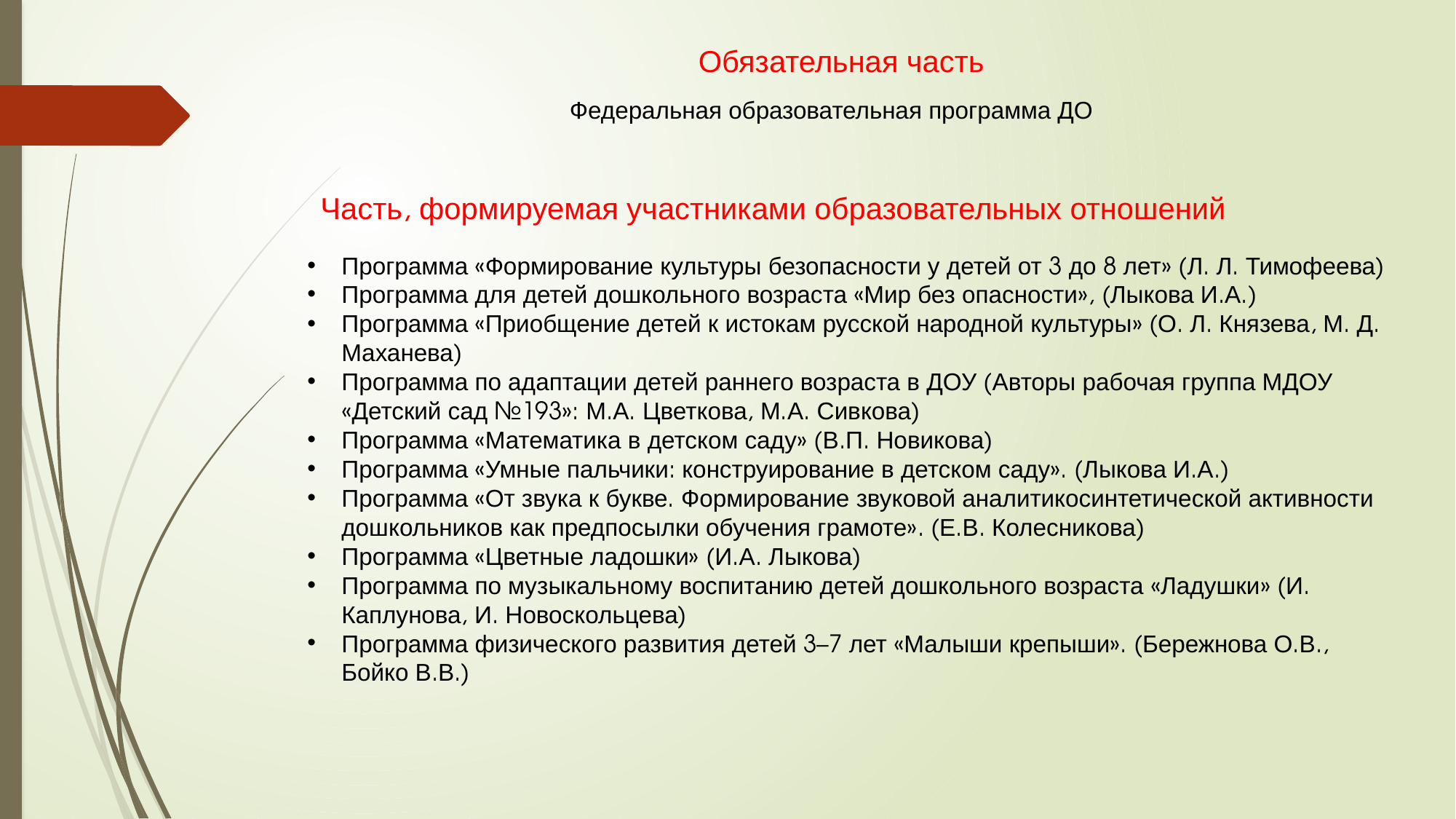

# Обязательная часть
Федеральная образовательная программа ДО

Часть, формируемая участниками образовательных отношений
Программа «Формирование культуры безопасности у детей от 3 до 8 лет» (Л. Л. Тимофеева)
Программа для детей дошкольного возраста «Мир без опасности», (Лыкова И.А.)
Программа «Приобщение детей к истокам русской народной культуры» (О. Л. Князева, М. Д. Маханева)
Программа по адаптации детей раннего возраста в ДОУ (Авторы рабочая группа МДОУ «Детский сад №193»: М.А. Цветкова, М.А. Сивкова)
Программа «Математика в детском саду» (В.П. Новикова)
Программа «Умные пальчики: конструирование в детском саду». (Лыкова И.А.)
Программа «От звука к букве. Формирование звуковой аналитикосинтетической активности дошкольников как предпосылки обучения грамоте». (Е.В. Колесникова)
Программа «Цветные ладошки» (И.А. Лыкова)
Программа по музыкальному воспитанию детей дошкольного возраста «Ладушки» (И. Каплунова, И. Новоскольцева)
Программа физического развития детей 3–7 лет «Малыши крепыши». (Бережнова О.В., Бойко В.В.)